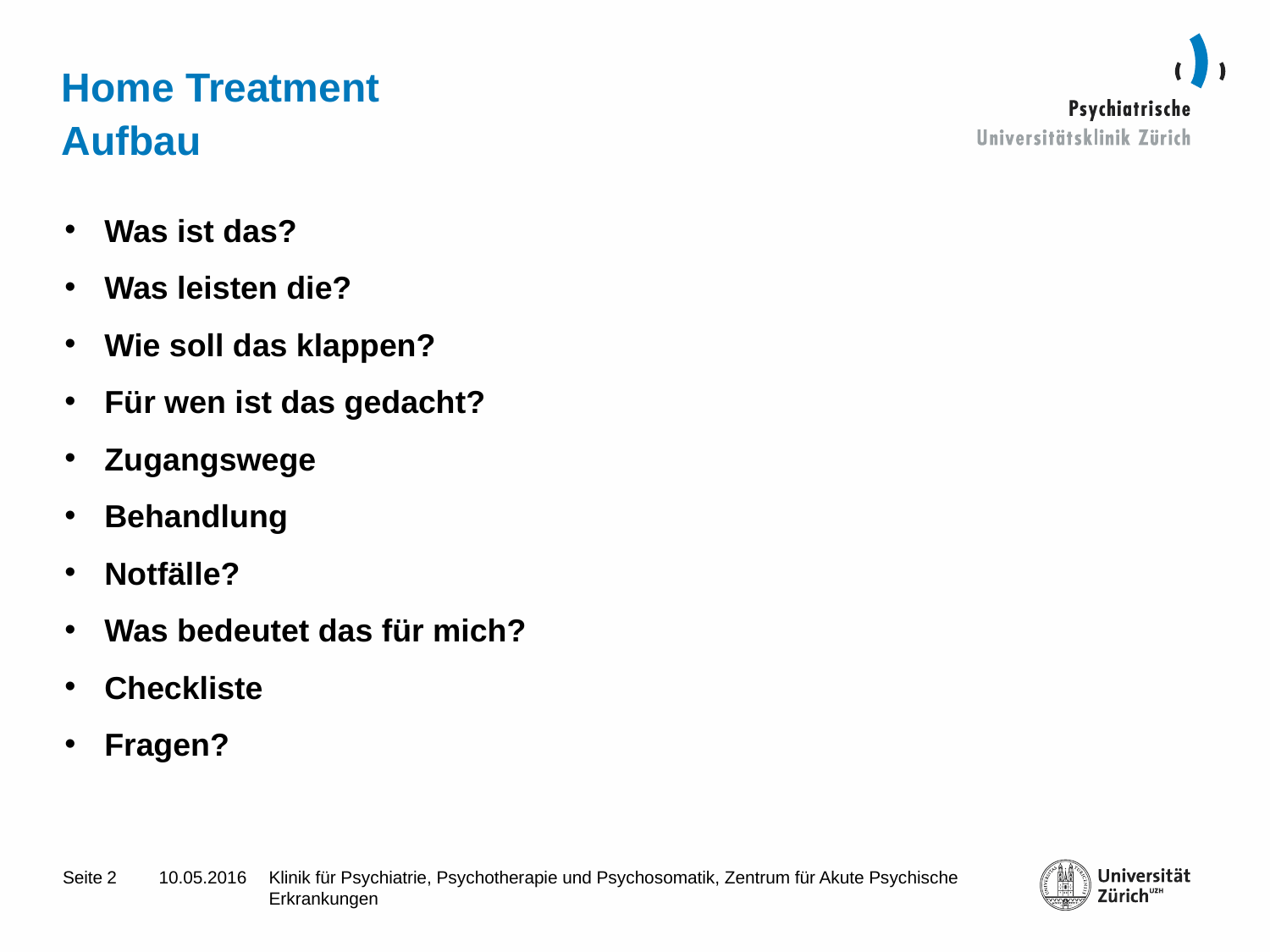

# Home Treatment Aufbau
Was ist das?
Was leisten die?
Wie soll das klappen?
Für wen ist das gedacht?
Zugangswege
Behandlung
Notfälle?
Was bedeutet das für mich?
Checkliste
Fragen?
2